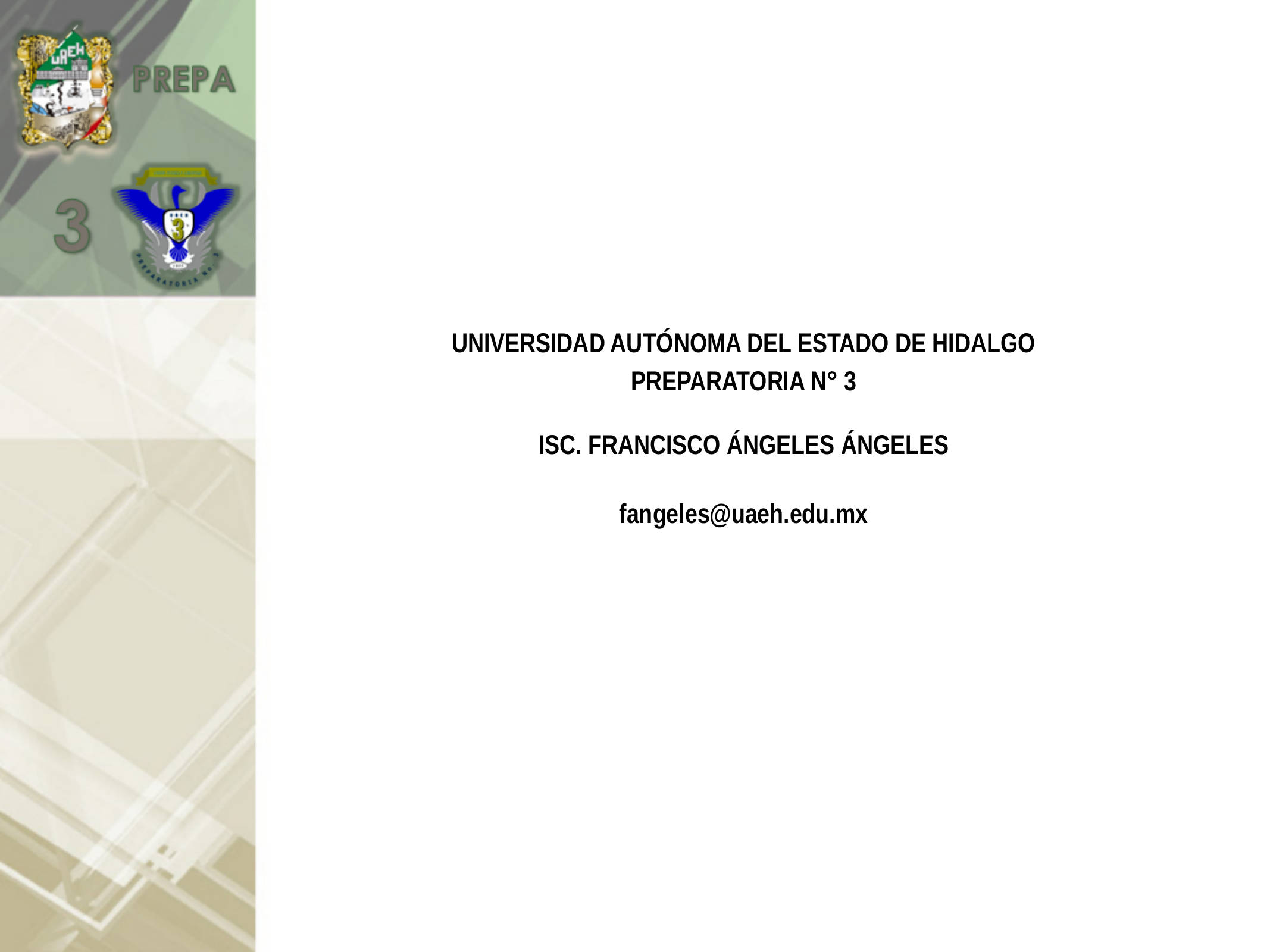

UNIVERSIDAD AUTÓNOMA DEL ESTADO DE HIDALGO
PREPARATORIA N° 3
ISC. FRANCISCO ÁNGELES ÁNGELES
fangeles@uaeh.edu.mx